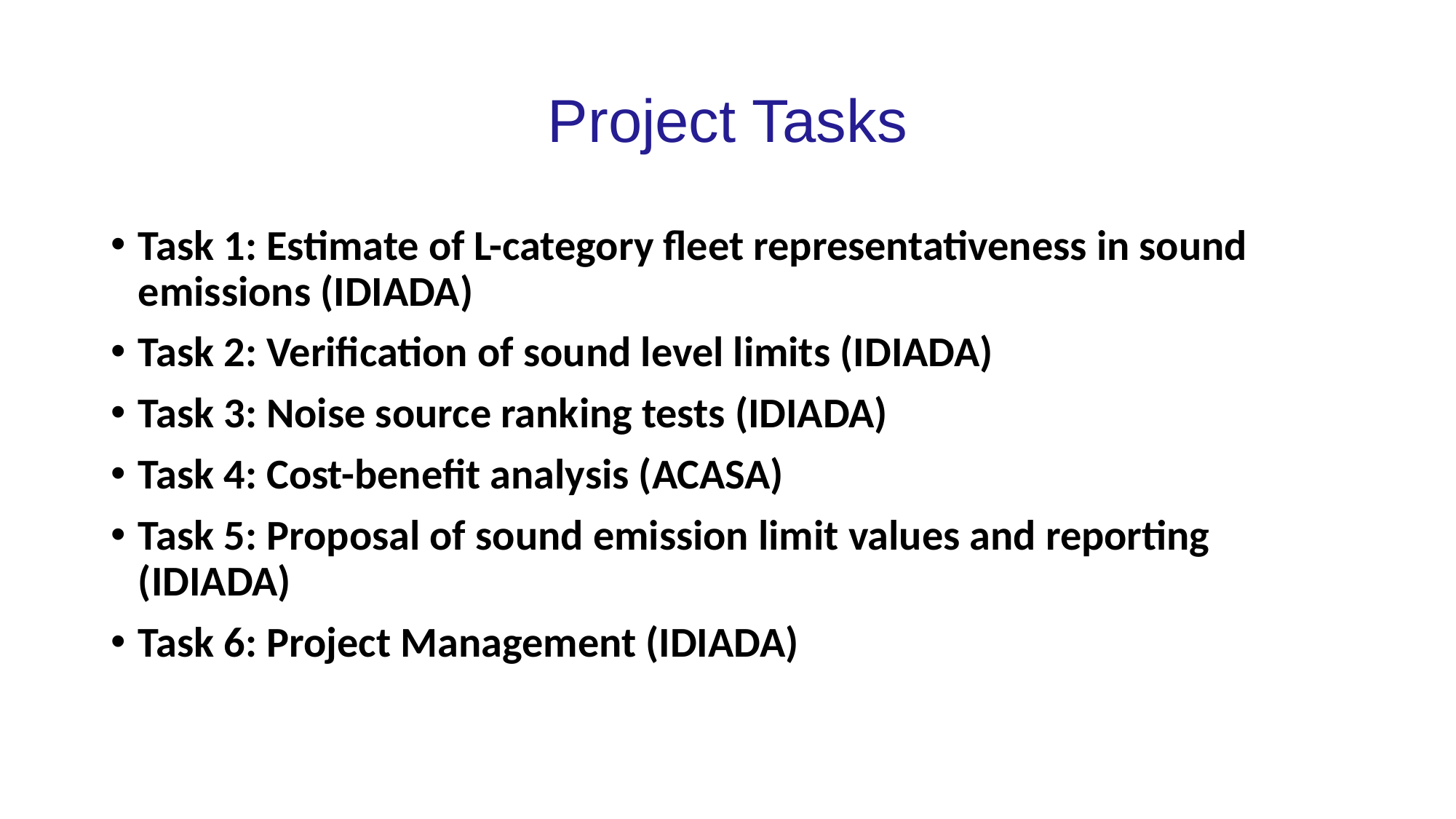

# Project Tasks
Task 1: Estimate of L-category fleet representativeness in sound emissions (IDIADA)
Task 2: Verification of sound level limits (IDIADA)
Task 3: Noise source ranking tests (IDIADA)
Task 4: Cost-benefit analysis (ACASA)
Task 5: Proposal of sound emission limit values and reporting (IDIADA)
Task 6: Project Management (IDIADA)